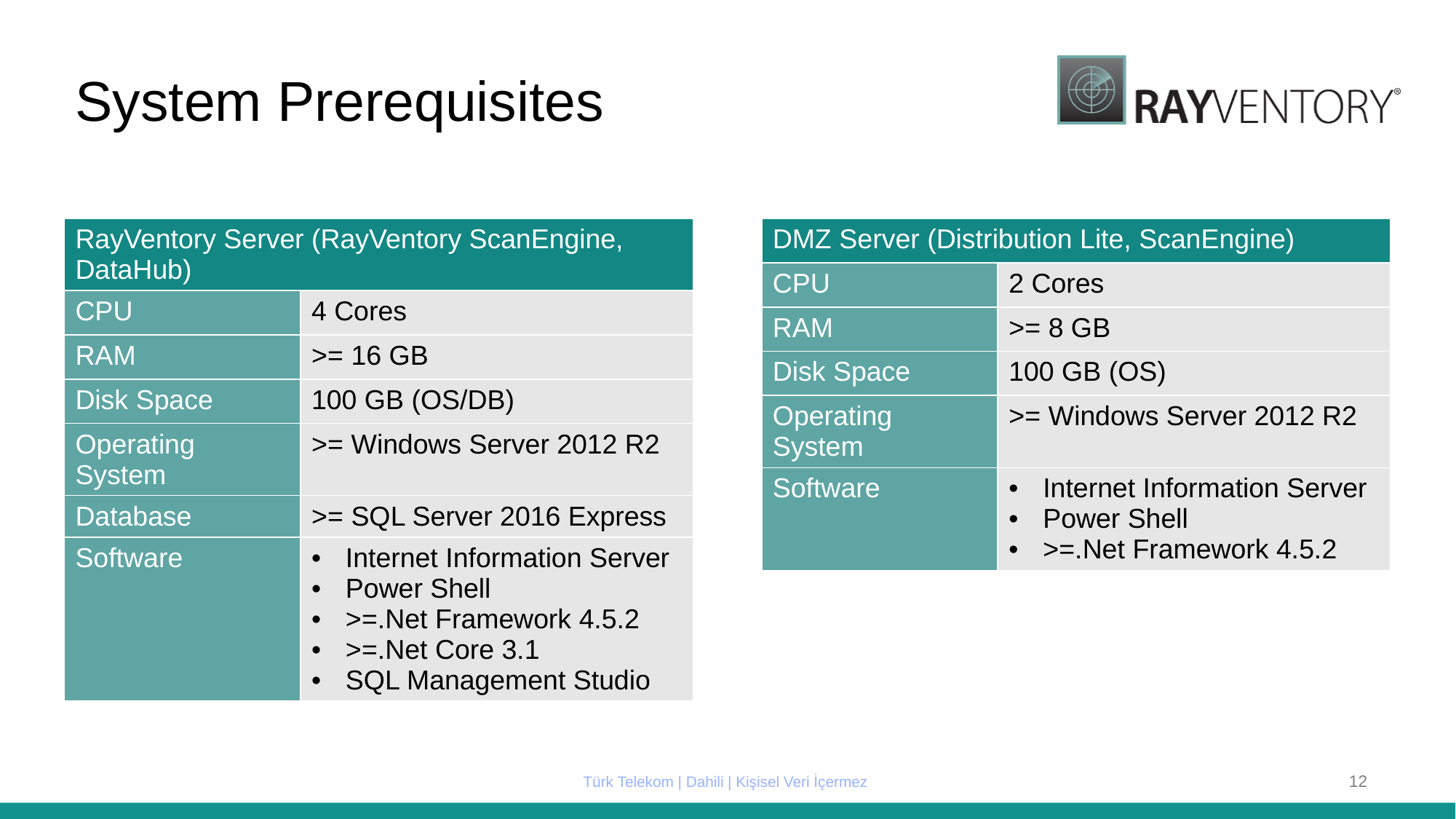

System Prerequisites
| RayVentory Server (RayVentory ScanEngine, DataHub) |  |
| --- | --- |
| CPU | 4 Cores |
| RAM | >= 16 GB |
| Disk Space | 100 GB (OS/DB) |
| Operating System | >= Windows Server 2012 R2 |
| Database | >= SQL Server 2016 Express |
| Software | Internet Information Server Power Shell >=.Net Framework 4.5.2 >=.Net Core 3.1 SQL Management Studio |
| DMZ Server (Distribution Lite, ScanEngine) |  |
| --- | --- |
| CPU | 2 Cores |
| RAM | >= 8 GB |
| Disk Space | 100 GB (OS) |
| Operating System | >= Windows Server 2012 R2 |
| Software | Internet Information Server Power Shell >=.Net Framework 4.5.2 |
Türk Telekom | Dahili | Kişisel Veri İçermez